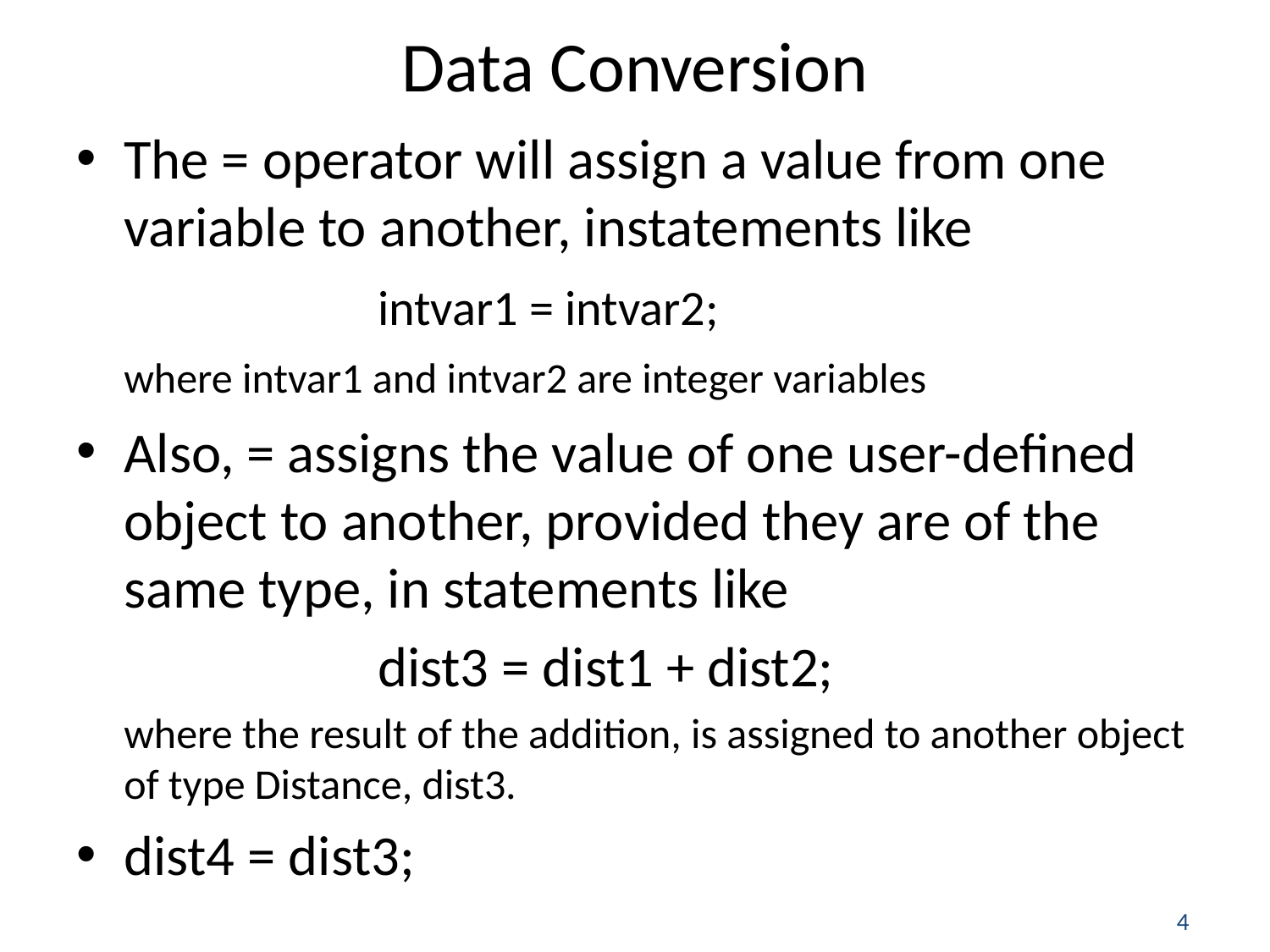

# Data Conversion
The = operator will assign a value from one variable to another, instatements like
			intvar1 = intvar2;
	where intvar1 and intvar2 are integer variables
Also, = assigns the value of one user-defined object to another, provided they are of the same type, in statements like
			dist3 = dist1 + dist2;
     where the result of the addition, is assigned to another object of type Distance, dist3.
dist4 = dist3;